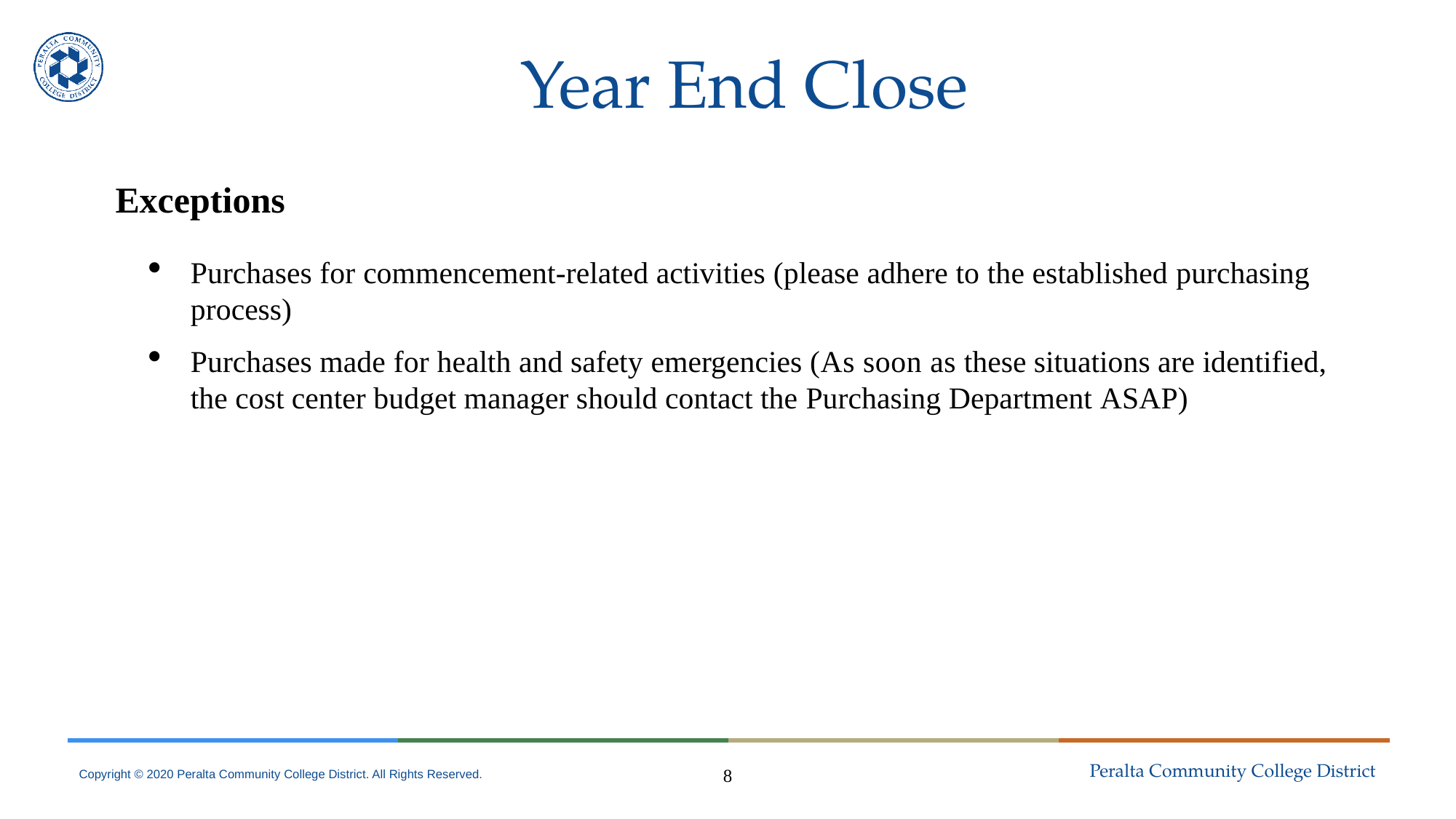

# Year End Close
Exceptions

Purchases for commencement-related activities (please adhere to the established purchasing process)
Purchases made for health and safety emergencies (As soon as these situations are identified, the cost center budget manager should contact the Purchasing Department ASAP)

8